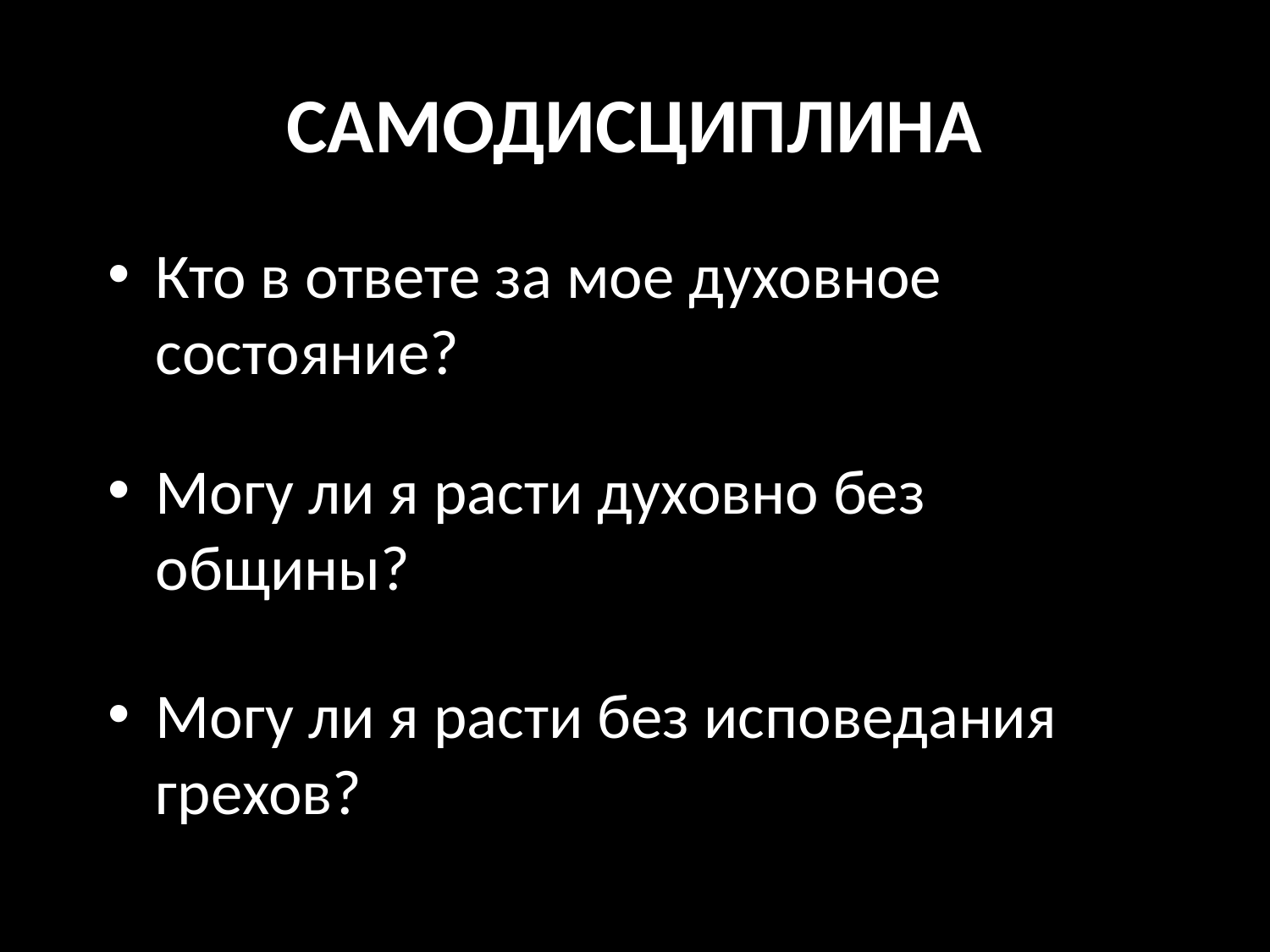

# САМОДИСЦИПЛИНА
Кто в ответе за мое духовное состояние?
Могу ли я расти духовно без общины?

Могу ли я расти без исповедания грехов?